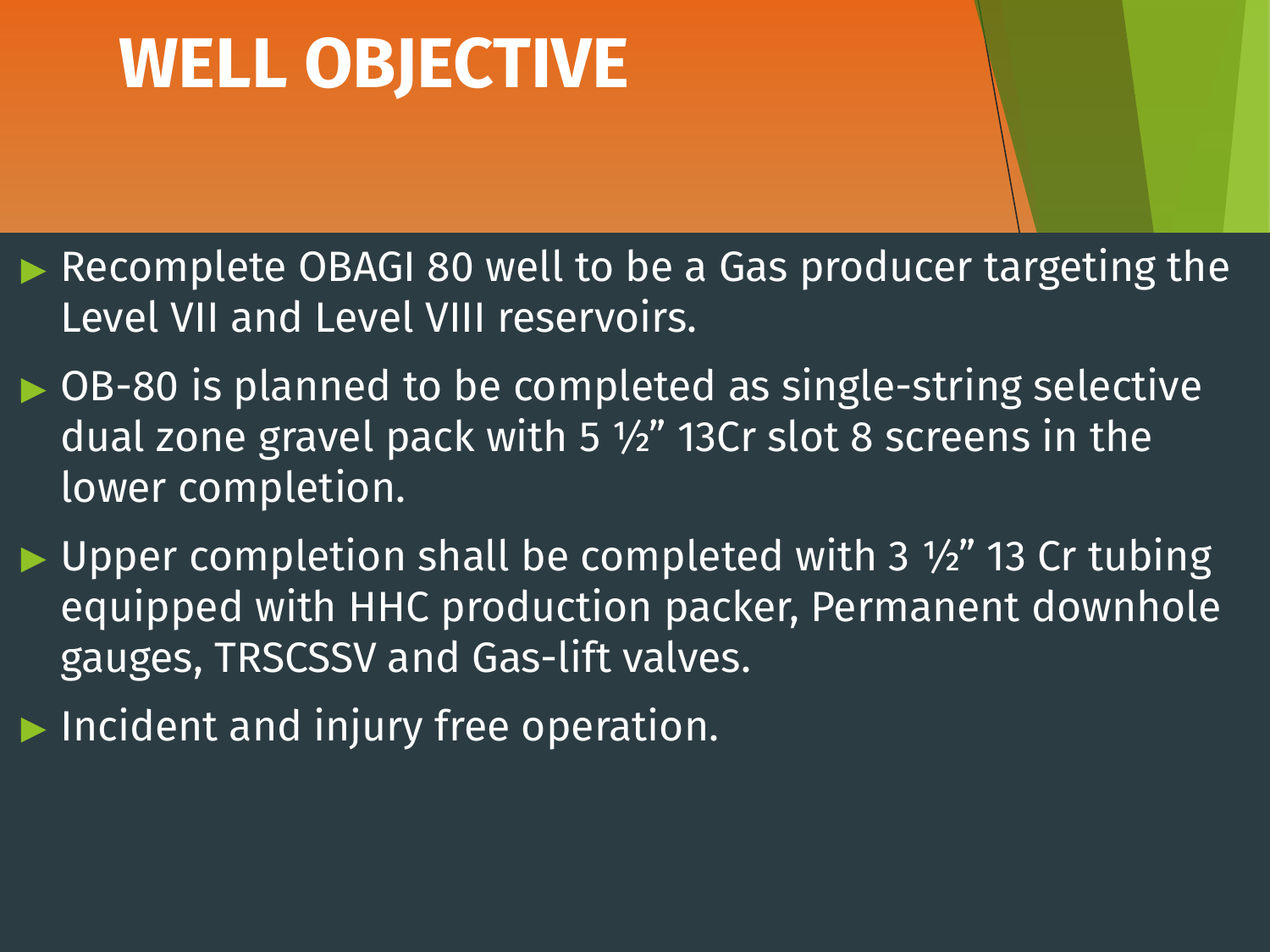

# WELL OBJECTIVE
Recomplete OBAGI 80 well to be a Gas producer targeting the Level VII and Level VIII reservoirs.
OB-80 is planned to be completed as single-string selective dual zone gravel pack with 5 ½” 13Cr slot 8 screens in the lower completion.
Upper completion shall be completed with 3 ½” 13 Cr tubing equipped with HHC production packer, Permanent downhole gauges, TRSCSSV and Gas-lift valves.
Incident and injury free operation.